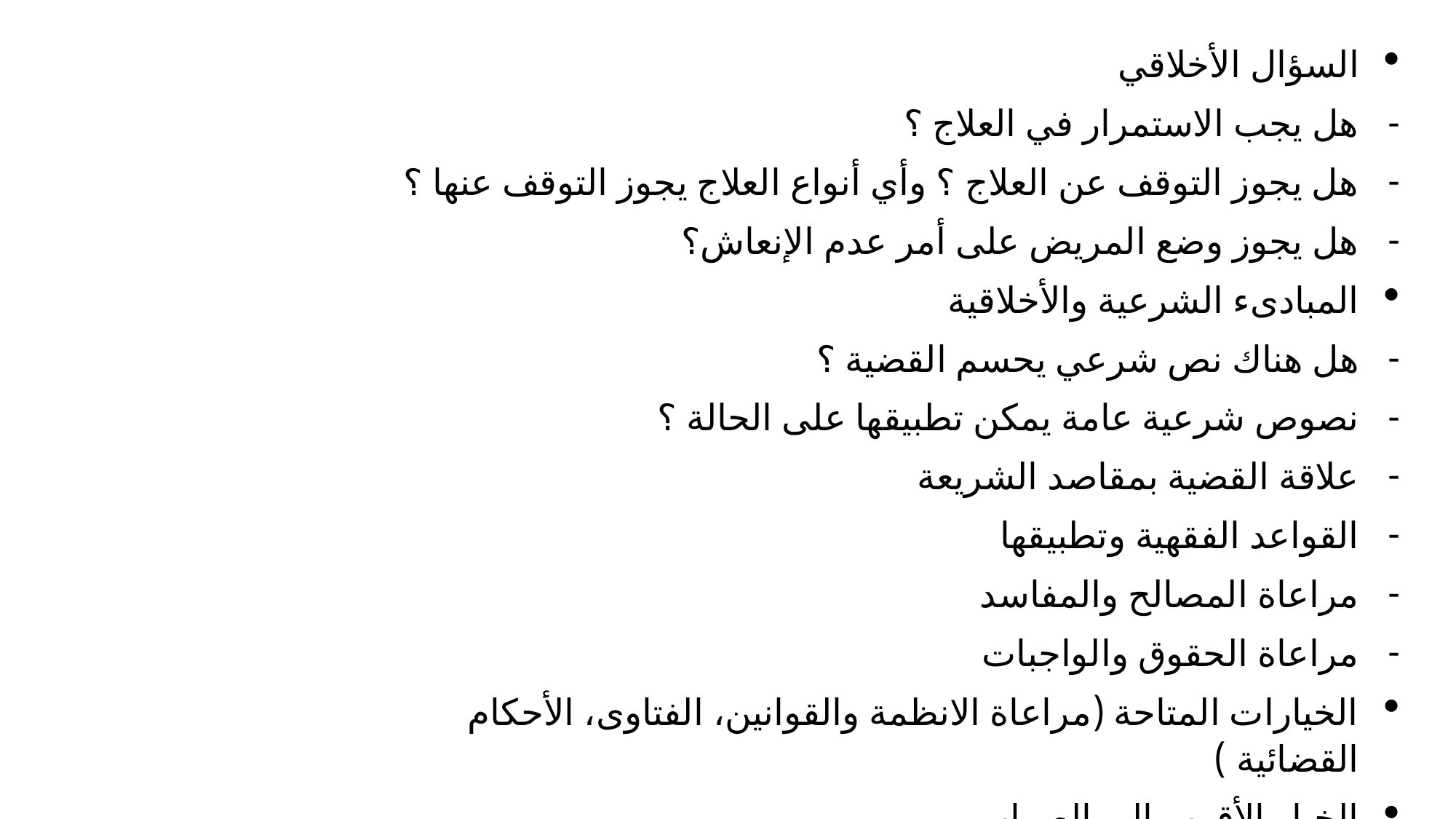

السؤال الأخلاقي
هل يجب الاستمرار في العلاج ؟
هل يجوز التوقف عن العلاج ؟ وأي أنواع العلاج يجوز التوقف عنها ؟
هل يجوز وضع المريض على أمر عدم الإنعاش؟
المبادىء الشرعية والأخلاقية
هل هناك نص شرعي يحسم القضية ؟
نصوص شرعية عامة يمكن تطبيقها على الحالة ؟
علاقة القضية بمقاصد الشريعة
القواعد الفقهية وتطبيقها
مراعاة المصالح والمفاسد
مراعاة الحقوق والواجبات
الخيارات المتاحة (مراعاة الانظمة والقوانين، الفتاوى، الأحكام القضائية )
الخيار الأقرب الى الصواب